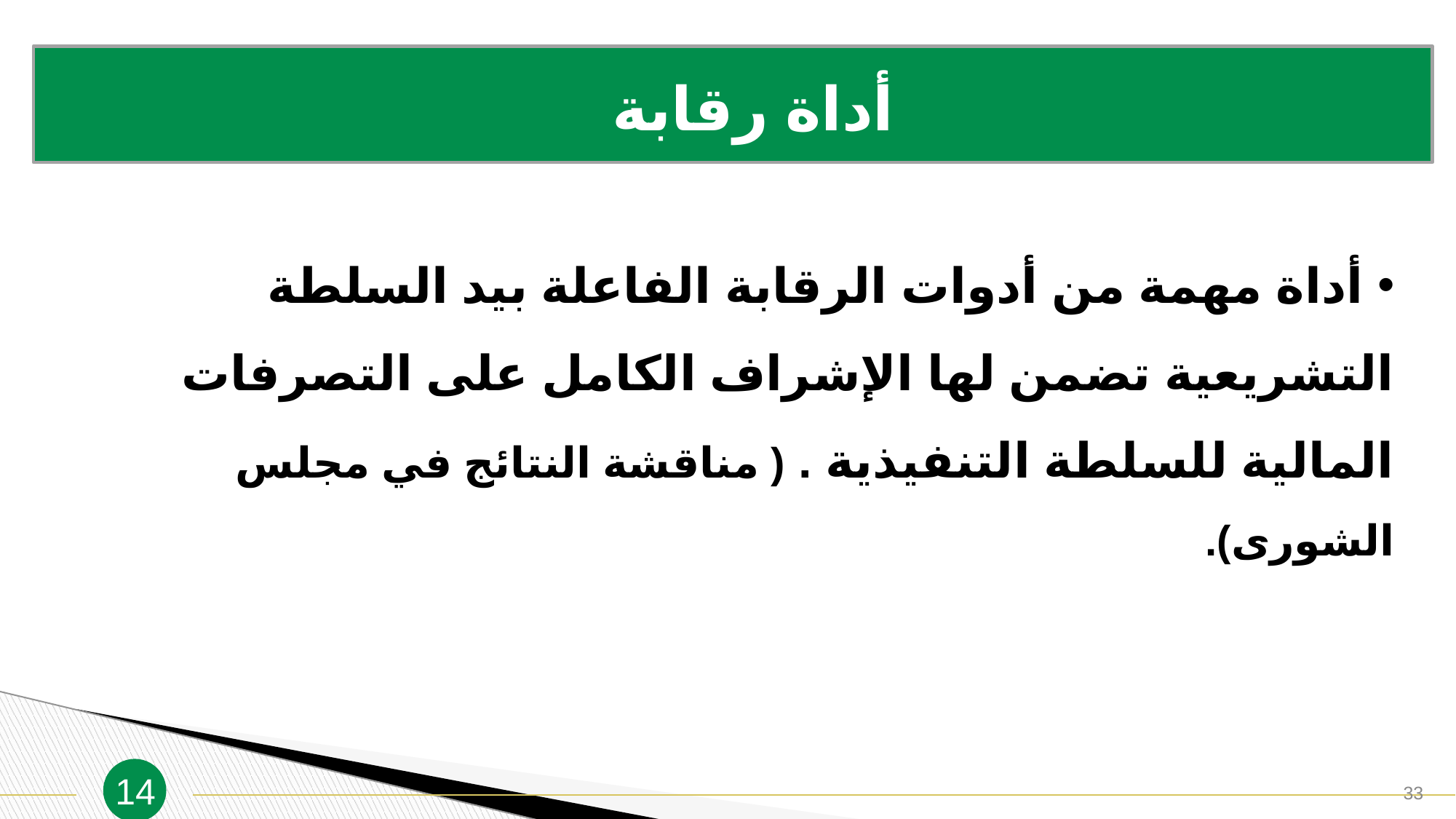

أداة رقابة

 أداة مهمة من أدوات الرقابة الفاعلة بيد السلطة التشريعية تضمن لها الإشراف الكامل على التصرفات المالية للسلطة التنفيذية . ( مناقشة النتائج في مجلس الشورى).

14
33